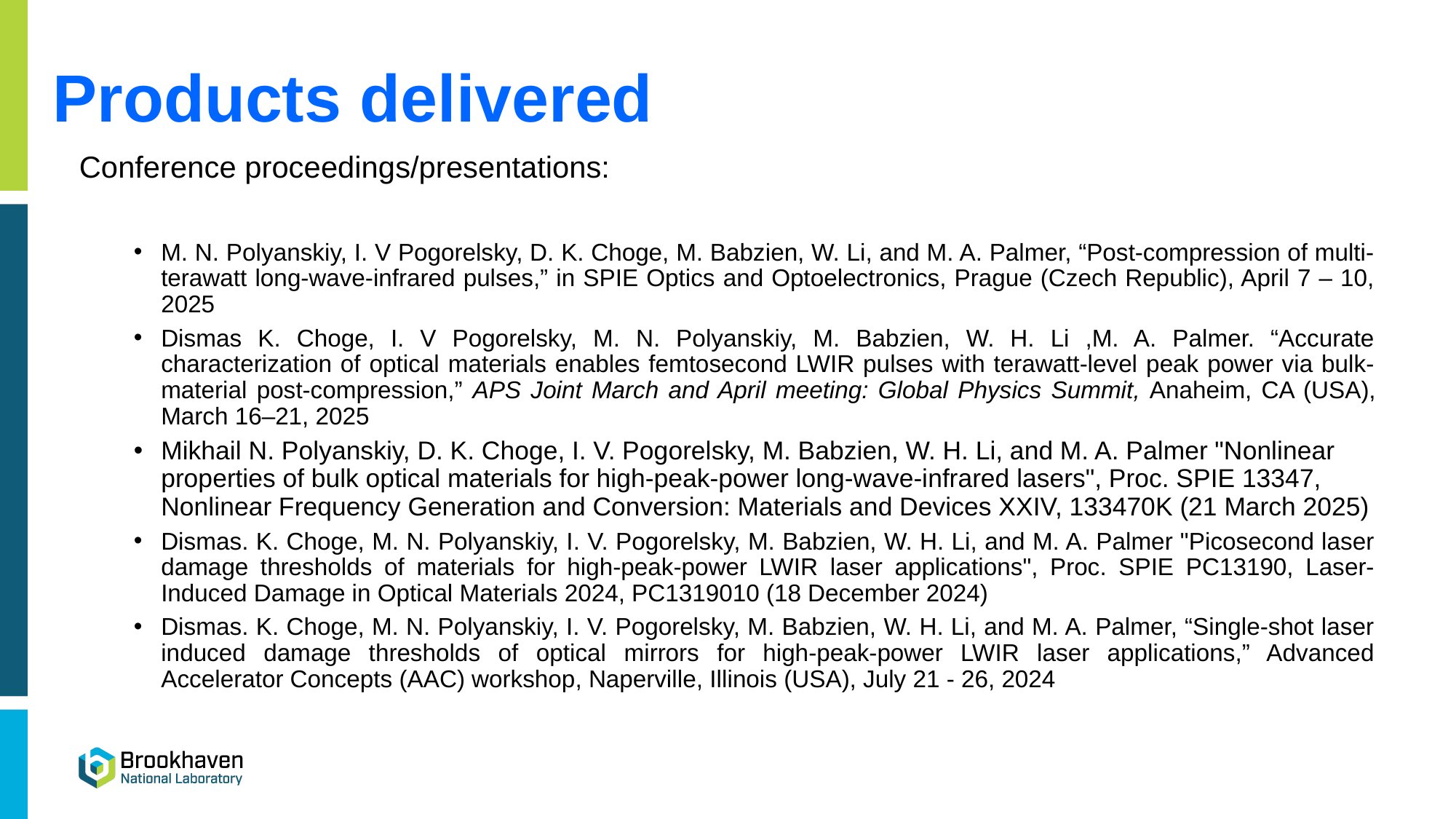

# Products delivered
Conference proceedings/presentations:

M. N. Polyanskiy, I. V Pogorelsky, D. K. Choge, M. Babzien, W. Li, and M. A. Palmer, “Post-compression of multi-terawatt long-wave-infrared pulses,” in SPIE Optics and Optoelectronics, Prague (Czech Republic), April 7 – 10, 2025
Dismas K. Choge, I. V Pogorelsky, M. N. Polyanskiy, M. Babzien, W. H. Li ,M. A. Palmer. “Accurate characterization of optical materials enables femtosecond LWIR pulses with terawatt-level peak power via bulk-material post-compression,” APS Joint March and April meeting: Global Physics Summit, Anaheim, CA (USA), March 16–21, 2025
Mikhail N. Polyanskiy, D. K. Choge, I. V. Pogorelsky, M. Babzien, W. H. Li, and M. A. Palmer "Nonlinear properties of bulk optical materials for high-peak-power long-wave-infrared lasers", Proc. SPIE 13347, Nonlinear Frequency Generation and Conversion: Materials and Devices XXIV, 133470K (21 March 2025)
Dismas. K. Choge, M. N. Polyanskiy, I. V. Pogorelsky, M. Babzien, W. H. Li, and M. A. Palmer "Picosecond laser damage thresholds of materials for high-peak-power LWIR laser applications", Proc. SPIE PC13190, Laser-Induced Damage in Optical Materials 2024, PC1319010 (18 December 2024)
Dismas. K. Choge, M. N. Polyanskiy, I. V. Pogorelsky, M. Babzien, W. H. Li, and M. A. Palmer, “Single-shot laser induced damage thresholds of optical mirrors for high-peak-power LWIR laser applications,” Advanced Accelerator Concepts (AAC) workshop, Naperville, Illinois (USA), July 21 - 26, 2024